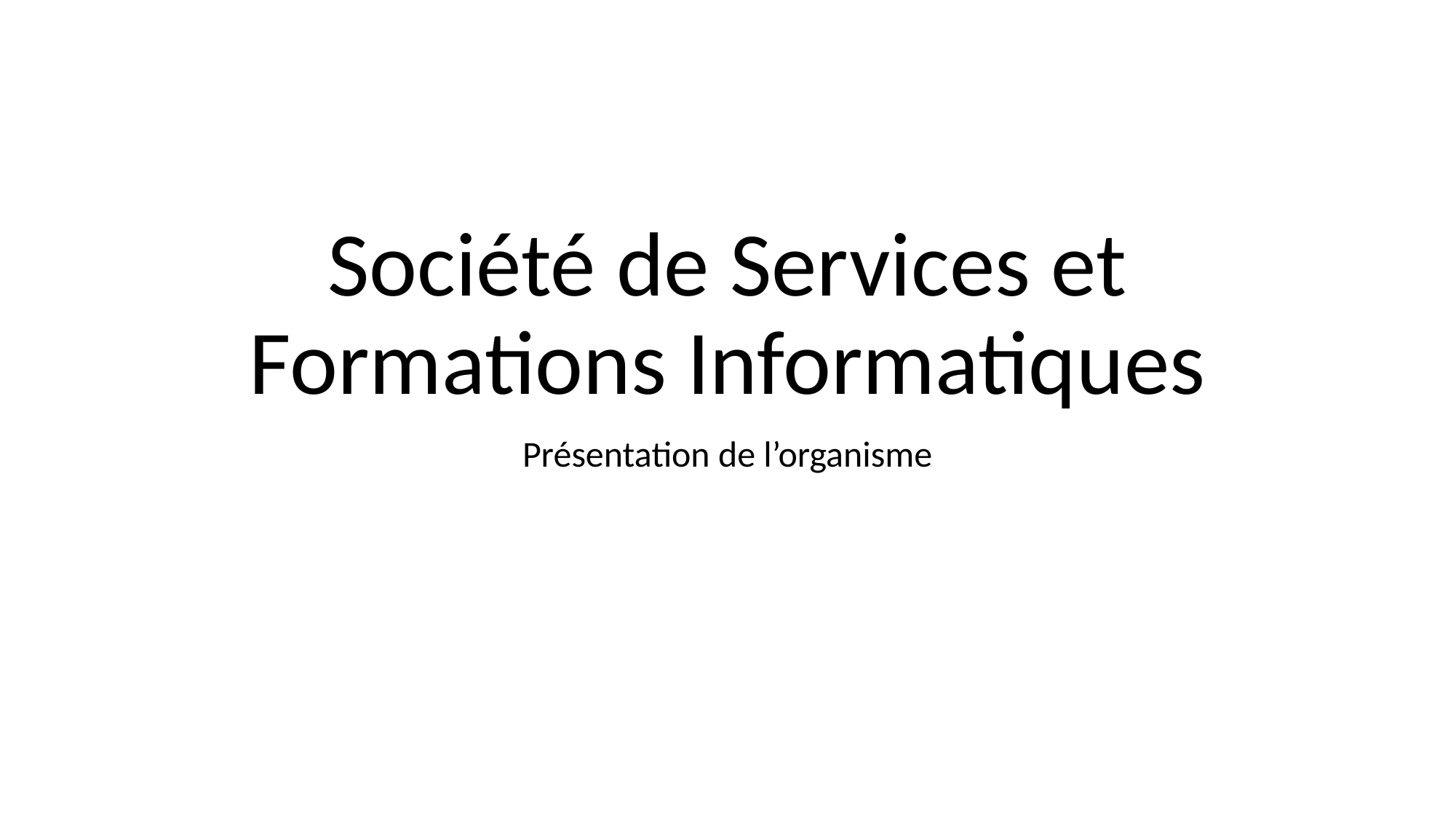

# Société de Services et Formations Informatiques
Présentation de l’organisme